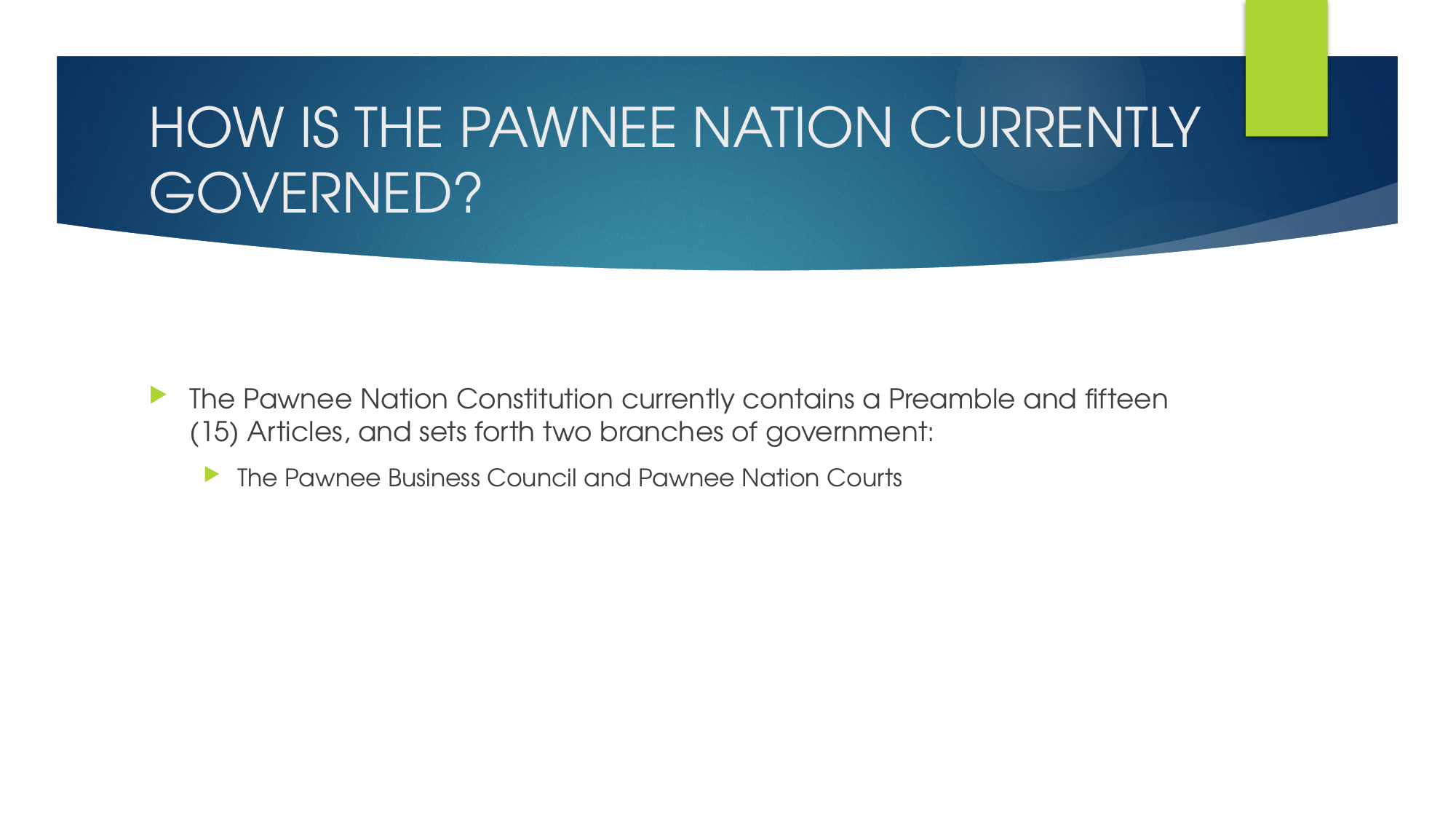

# HOW IS THE PAWNEE NATION CURRENTLY GOVERNED?
The Pawnee Nation Constitution currently contains a Preamble and fifteen (15) Articles, and sets forth two branches of government:
The Pawnee Business Council and Pawnee Nation Courts